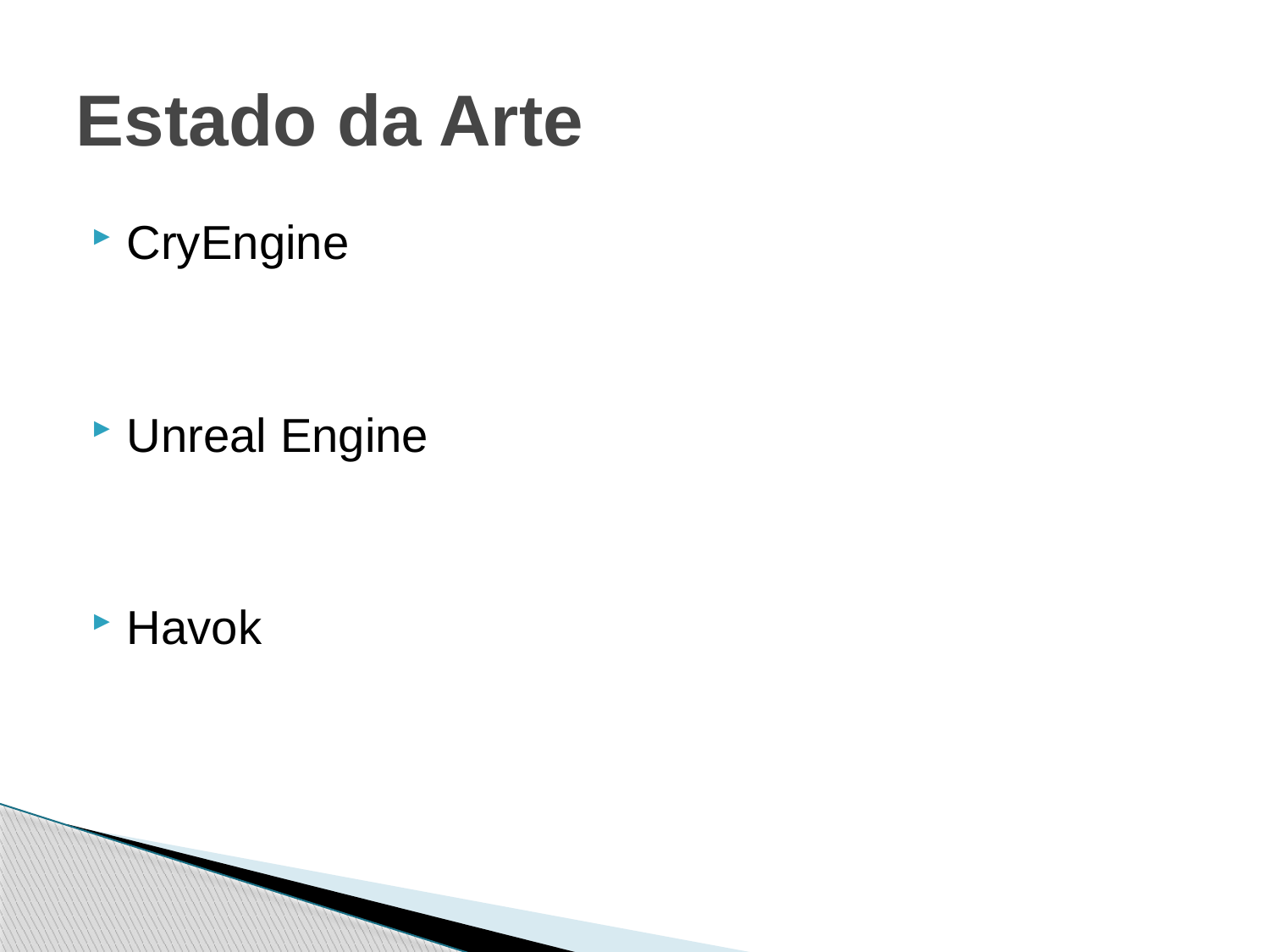

# Estado da Arte
CryEngine

Unreal Engine

Havok